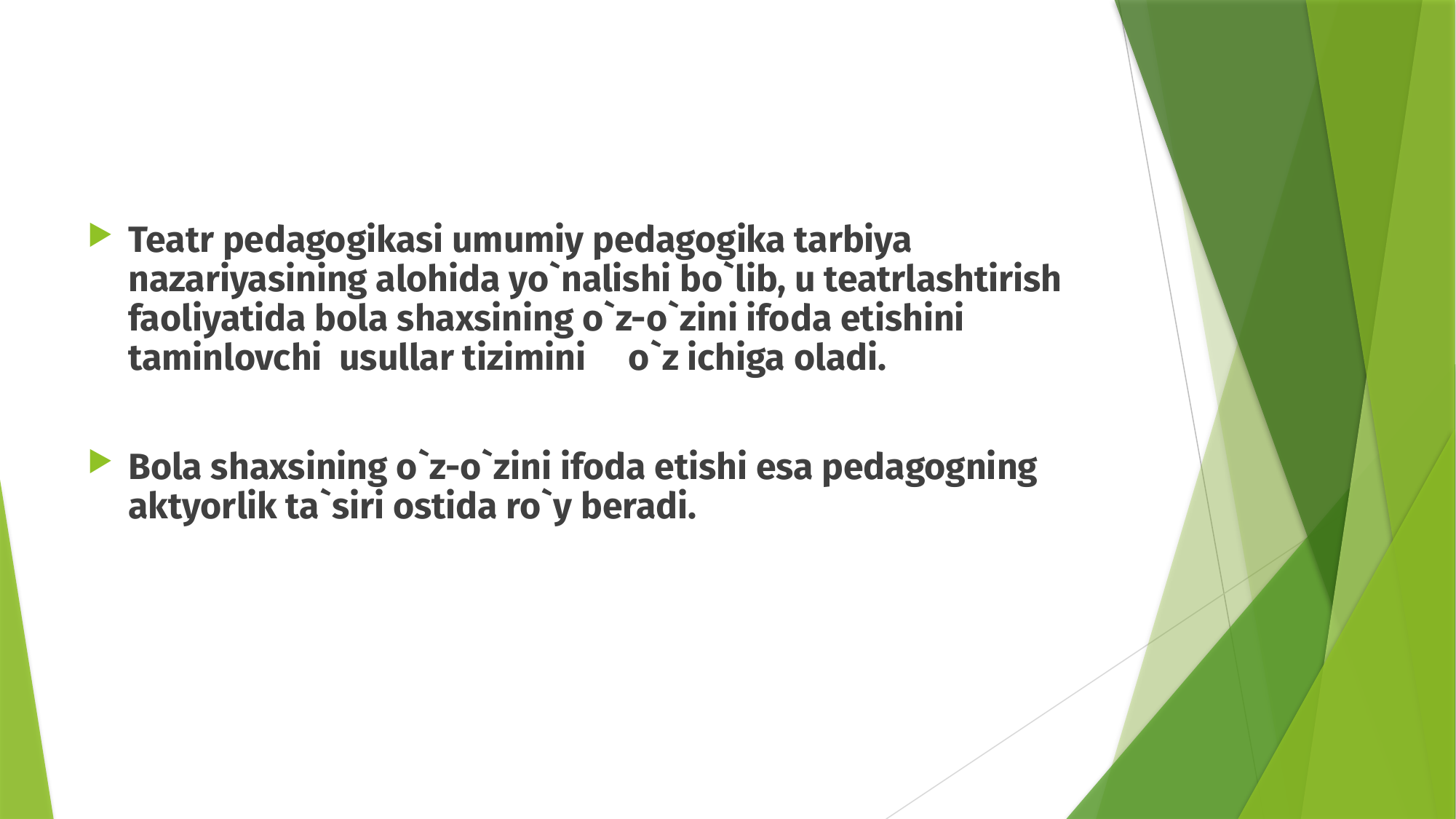

Teatr pedagogikasi umumiy pedagogika tarbiya nazariyasining alohida yo`nalishi bo`lib, u teatrlashtirish faoliyatida bola shaxsining o`z-o`zini ifoda etishini taminlovchi  usullar tizimini     o`z ichiga oladi.

Bola shaxsining o`z-o`zini ifoda etishi esa pedagogning aktyorlik ta`siri ostida ro`y beradi.